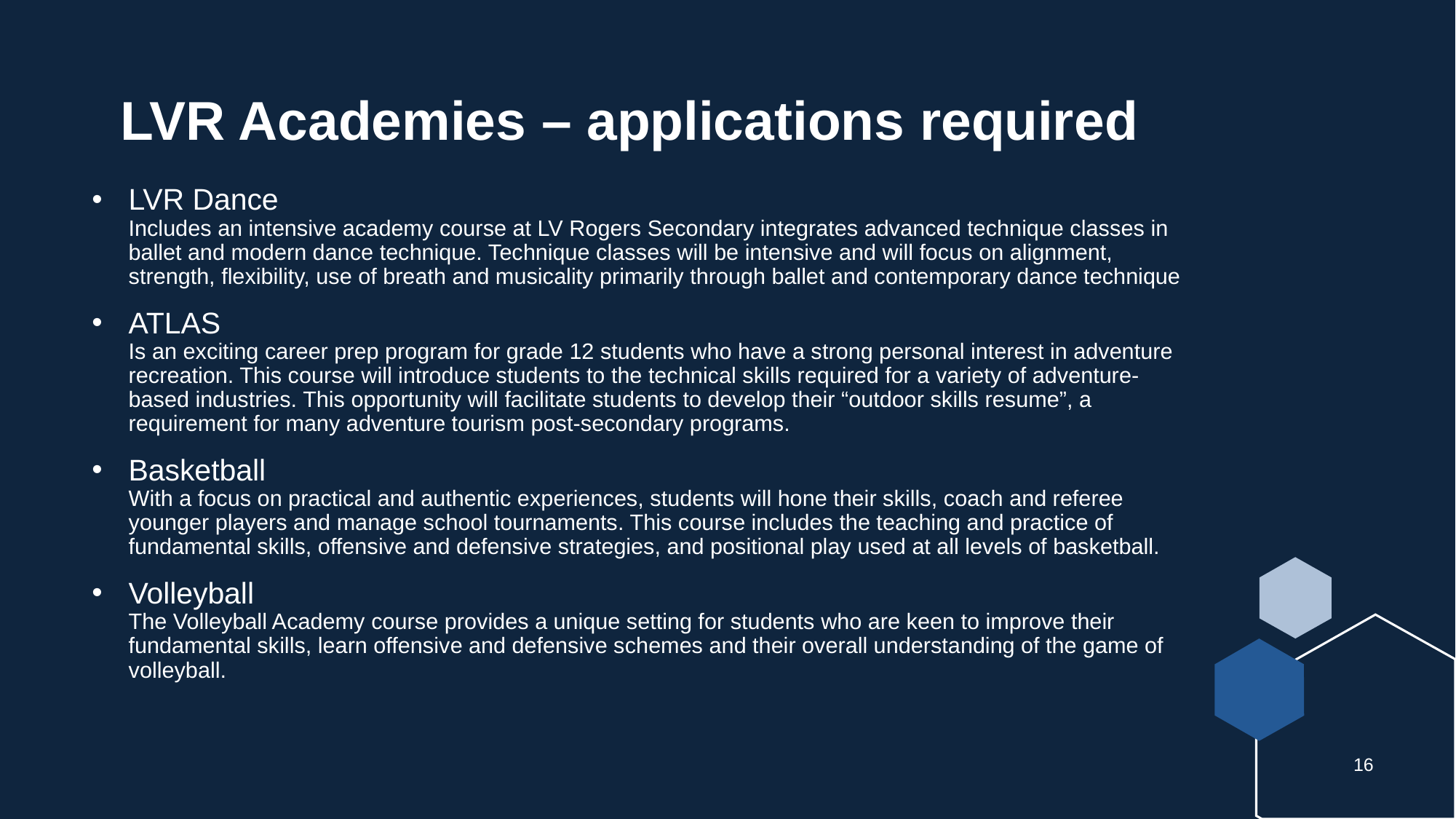

# LVR Academies – applications required
LVR Dance
Includes an intensive academy course at LV Rogers Secondary integrates advanced technique classes in ballet and modern dance technique. Technique classes will be intensive and will focus on alignment, strength, flexibility, use of breath and musicality primarily through ballet and contemporary dance technique
ATLAS
Is an exciting career prep program for grade 12 students who have a strong personal interest in adventure recreation. This course will introduce students to the technical skills required for a variety of adventure-based industries. This opportunity will facilitate students to develop their “outdoor skills resume”, a requirement for many adventure tourism post-secondary programs.
Basketball
With a focus on practical and authentic experiences, students will hone their skills, coach and referee younger players and manage school tournaments. This course includes the teaching and practice of fundamental skills, offensive and defensive strategies, and positional play used at all levels of basketball.
Volleyball
The Volleyball Academy course provides a unique setting for students who are keen to improve their fundamental skills, learn offensive and defensive schemes and their overall understanding of the game of volleyball.
16